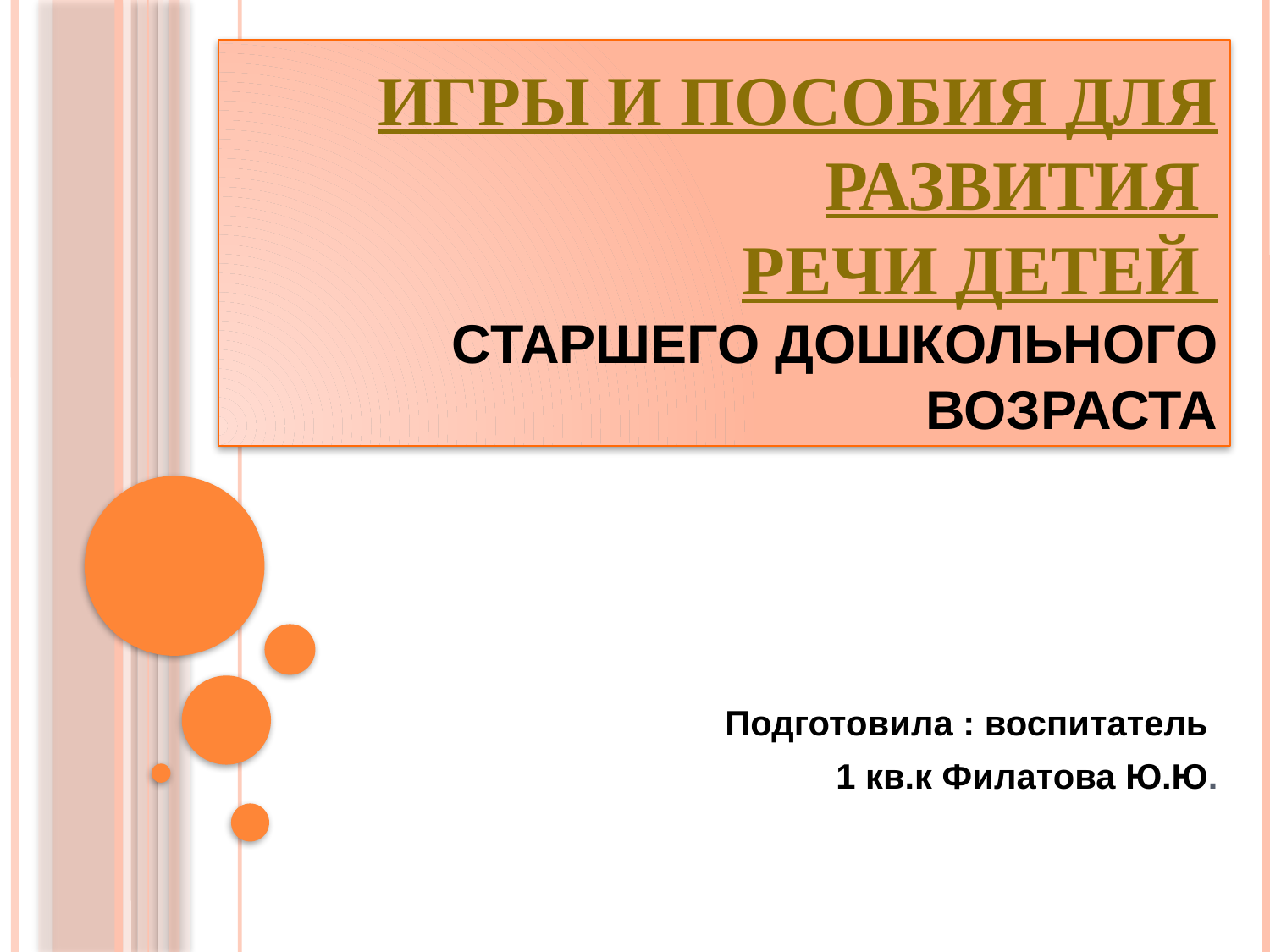

# ИГРЫ И ПОСОБИЯ ДЛЯ РАЗВИТИЯ РЕЧИ ДЕТЕЙ старшего дошкольного возраста
Подготовила : воспитатель
1 кв.к Филатова Ю.Ю.